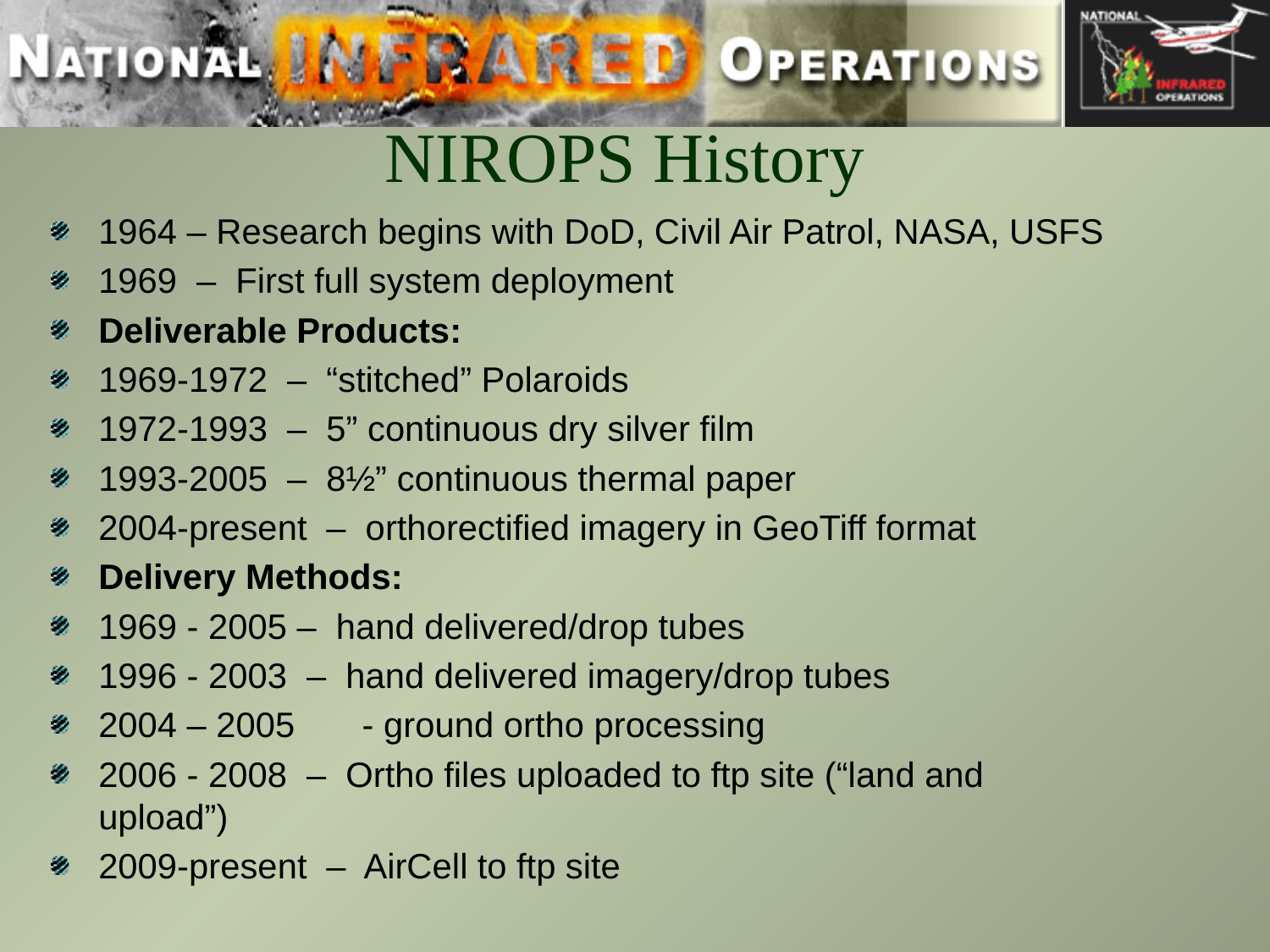

# NIROPS History
1964 – Research begins with DoD, Civil Air Patrol, NASA, USFS
1969  –  First full system deployment
Deliverable Products:
1969-1972  –  “stitched” Polaroids
1972-1993  –  5” continuous dry silver film
1993-2005  –  8½” continuous thermal paper
2004-present  –  orthorectified imagery in GeoTiff format
Delivery Methods:
1969 - 2005 –  hand delivered/drop tubes
1996 - 2003  –  hand delivered imagery/drop tubes
2004 – 2005	 - ground ortho processing
2006 - 2008  –  Ortho files uploaded to ftp site (“land and upload”)
2009-present  –  AirCell to ftp site